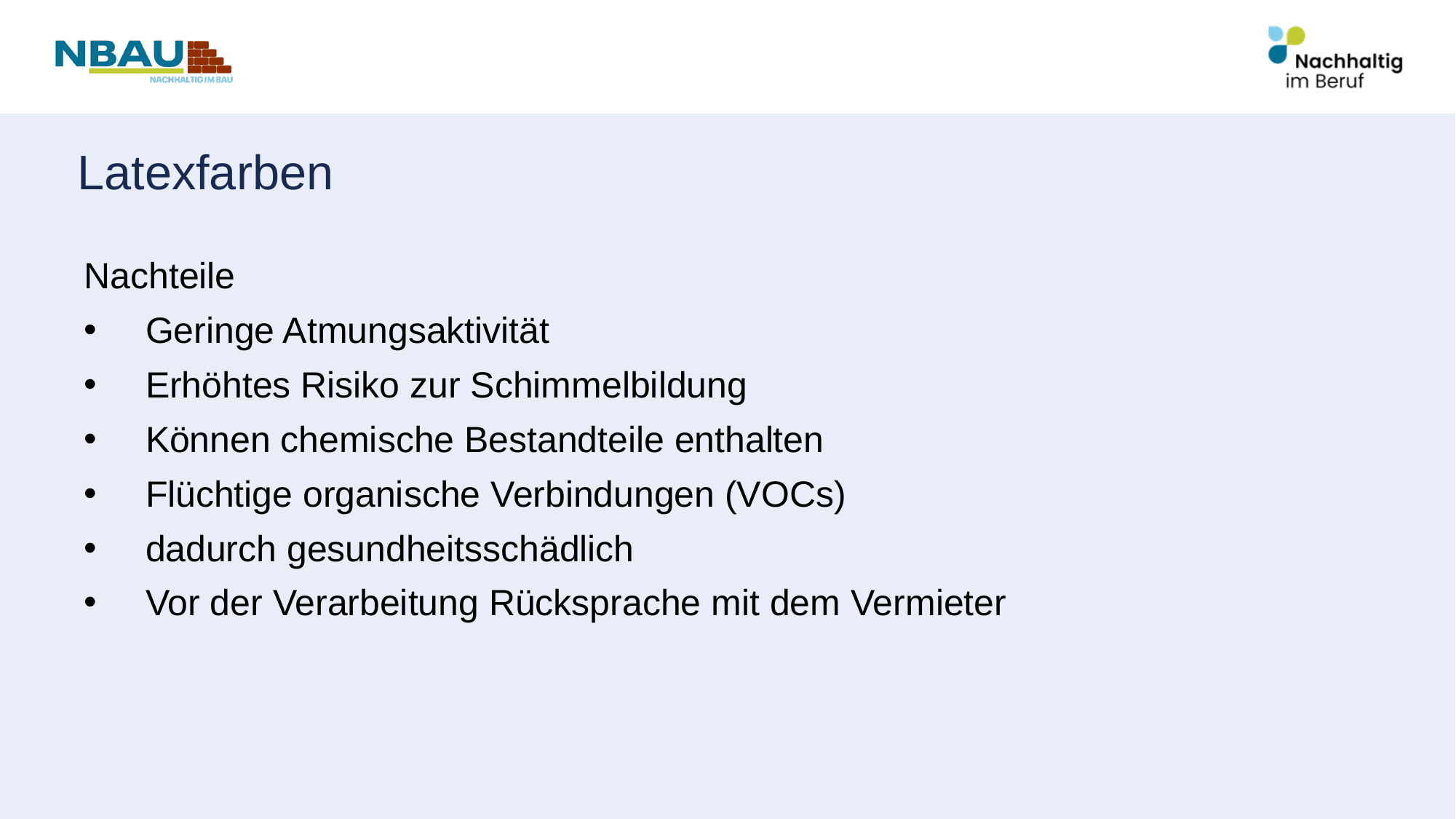

# Latexfarben
Nachteile
Geringe Atmungsaktivität
Erhöhtes Risiko zur Schimmelbildung
Können chemische Bestandteile enthalten
Flüchtige organische Verbindungen (VOCs)
dadurch gesundheitsschädlich
Vor der Verarbeitung Rücksprache mit dem Vermieter